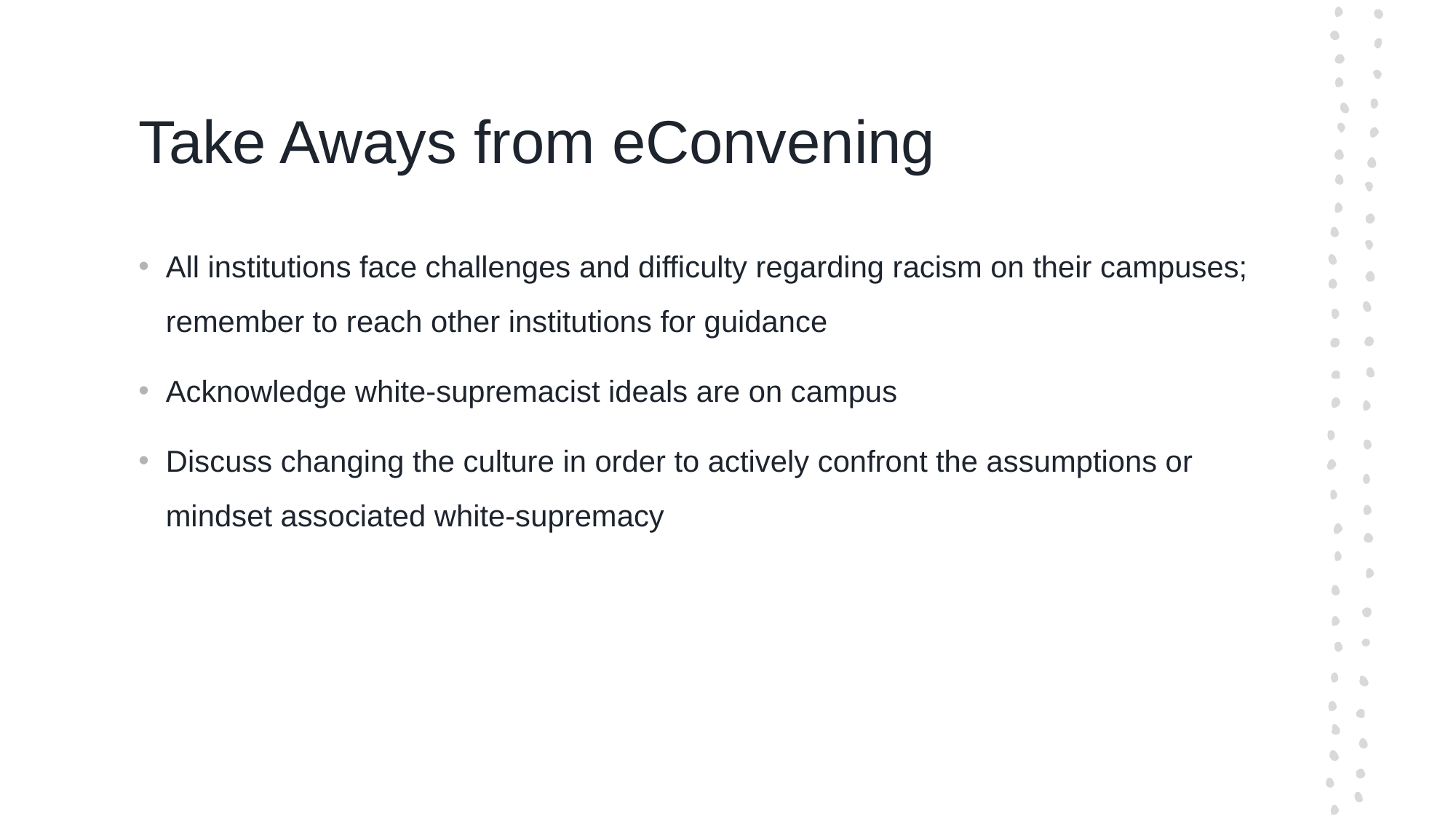

# Take Aways from eConvening
All institutions face challenges and difficulty regarding racism on their campuses; remember to reach other institutions for guidance
Acknowledge white-supremacist ideals are on campus
Discuss changing the culture in order to actively confront the assumptions or mindset associated white-supremacy